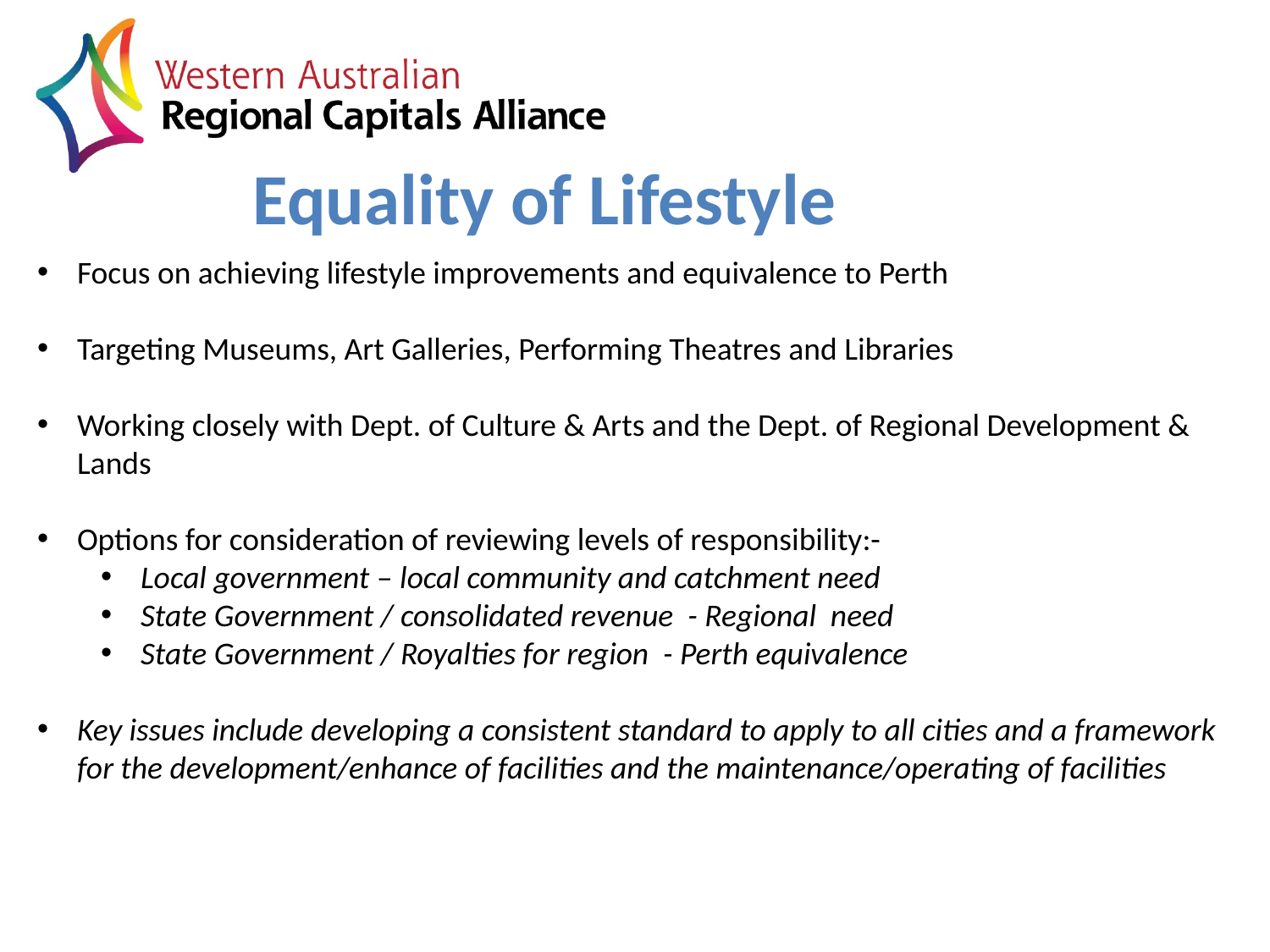

# Equality of Lifestyle
Focus on achieving lifestyle improvements and equivalence to Perth

Targeting Museums, Art Galleries, Performing Theatres and Libraries

Working closely with Dept. of Culture & Arts and the Dept. of Regional Development & Lands

Options for consideration of reviewing levels of responsibility:-
Local government – local community and catchment need
State Government / consolidated revenue  - Regional  need
State Government / Royalties for region  - Perth equivalence

Key issues include developing a consistent standard to apply to all cities and a framework for the development/enhance of facilities and the maintenance/operating of facilities